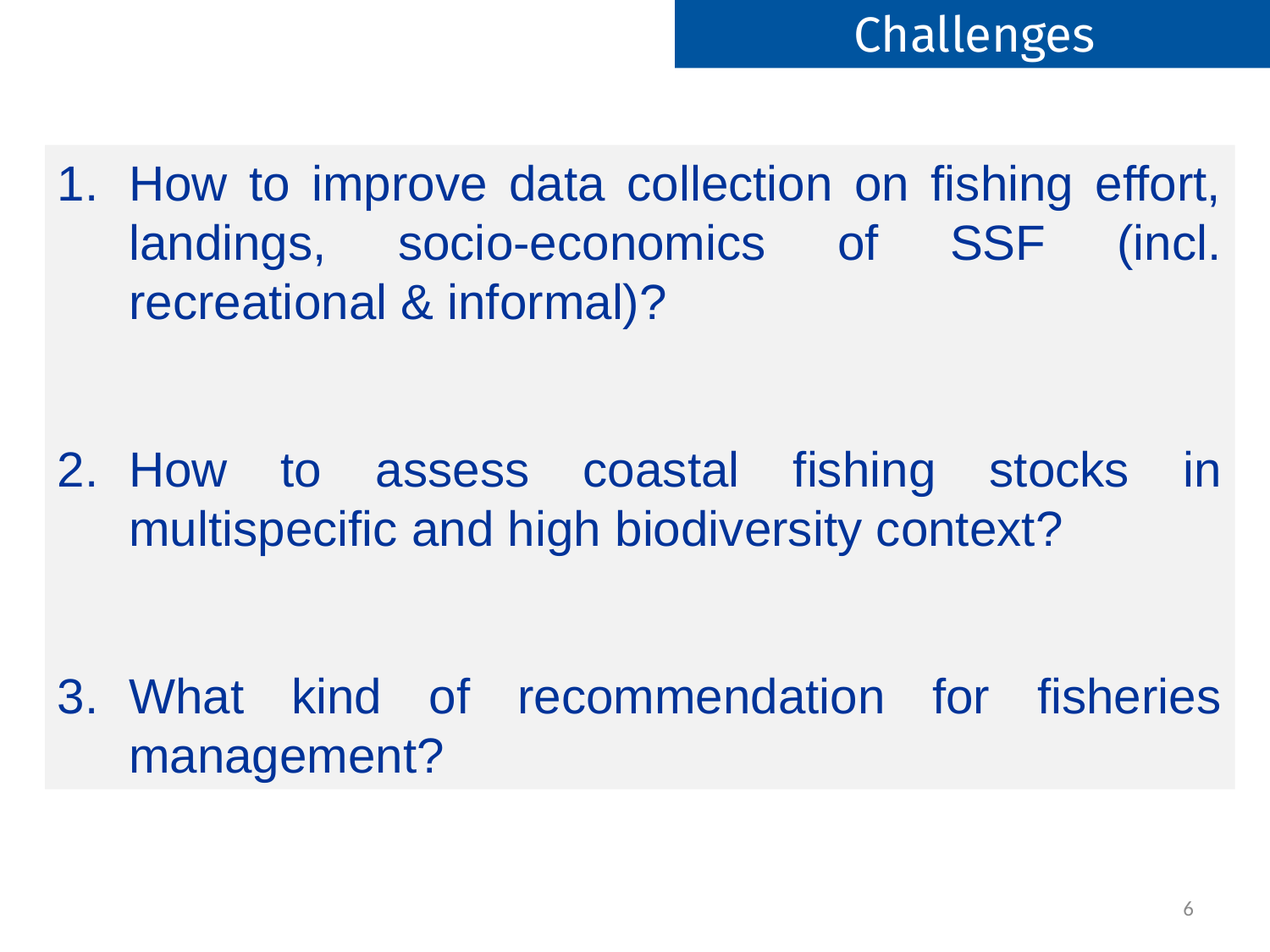

Challenges
How to improve data collection on fishing effort, landings, socio-economics of SSF (incl. recreational & informal)?

How to assess coastal fishing stocks in multispecific and high biodiversity context?

What kind of recommendation for fisheries management?
6